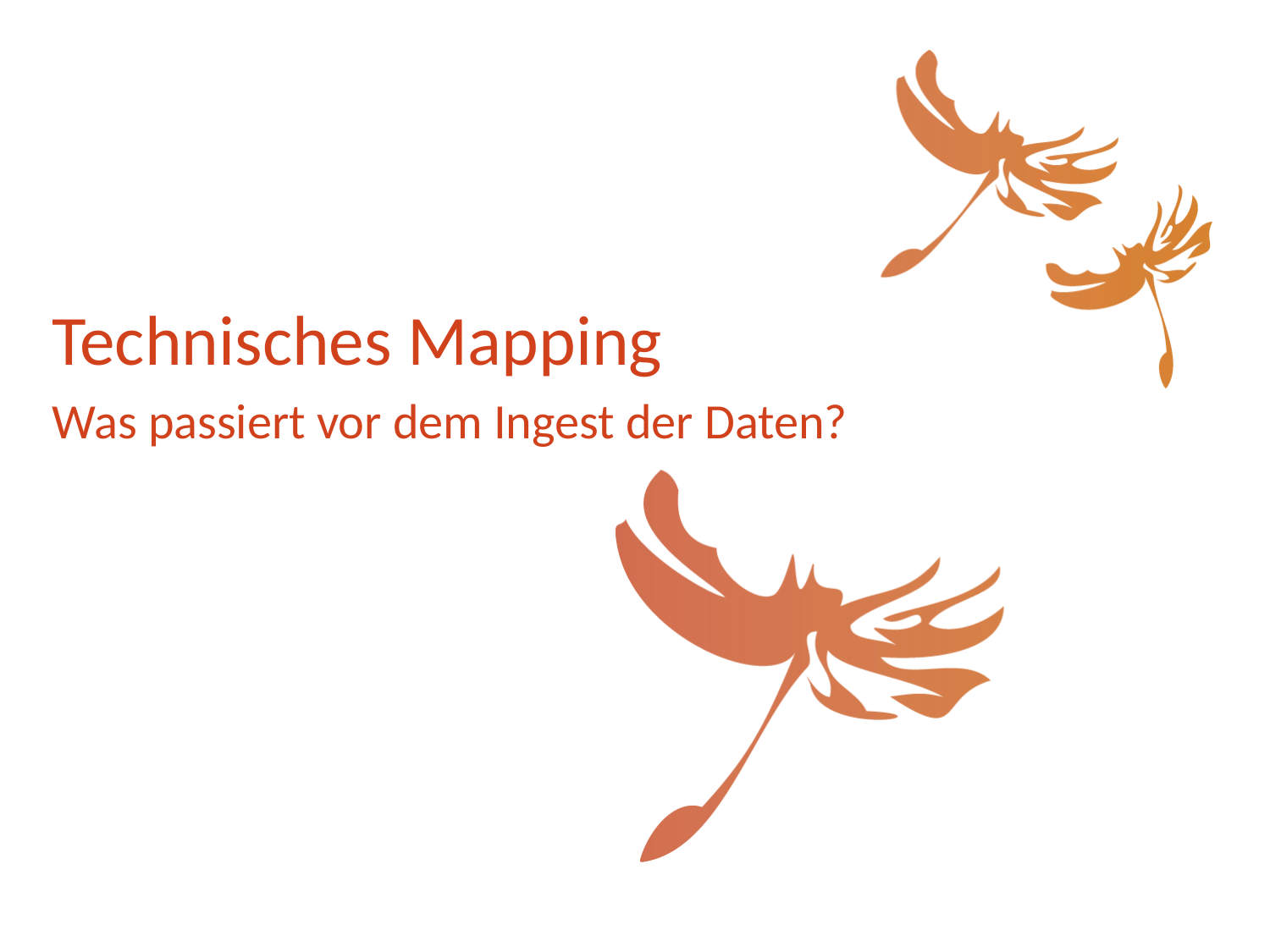

Technisches Mapping
Was passiert vor dem Ingest der Daten?